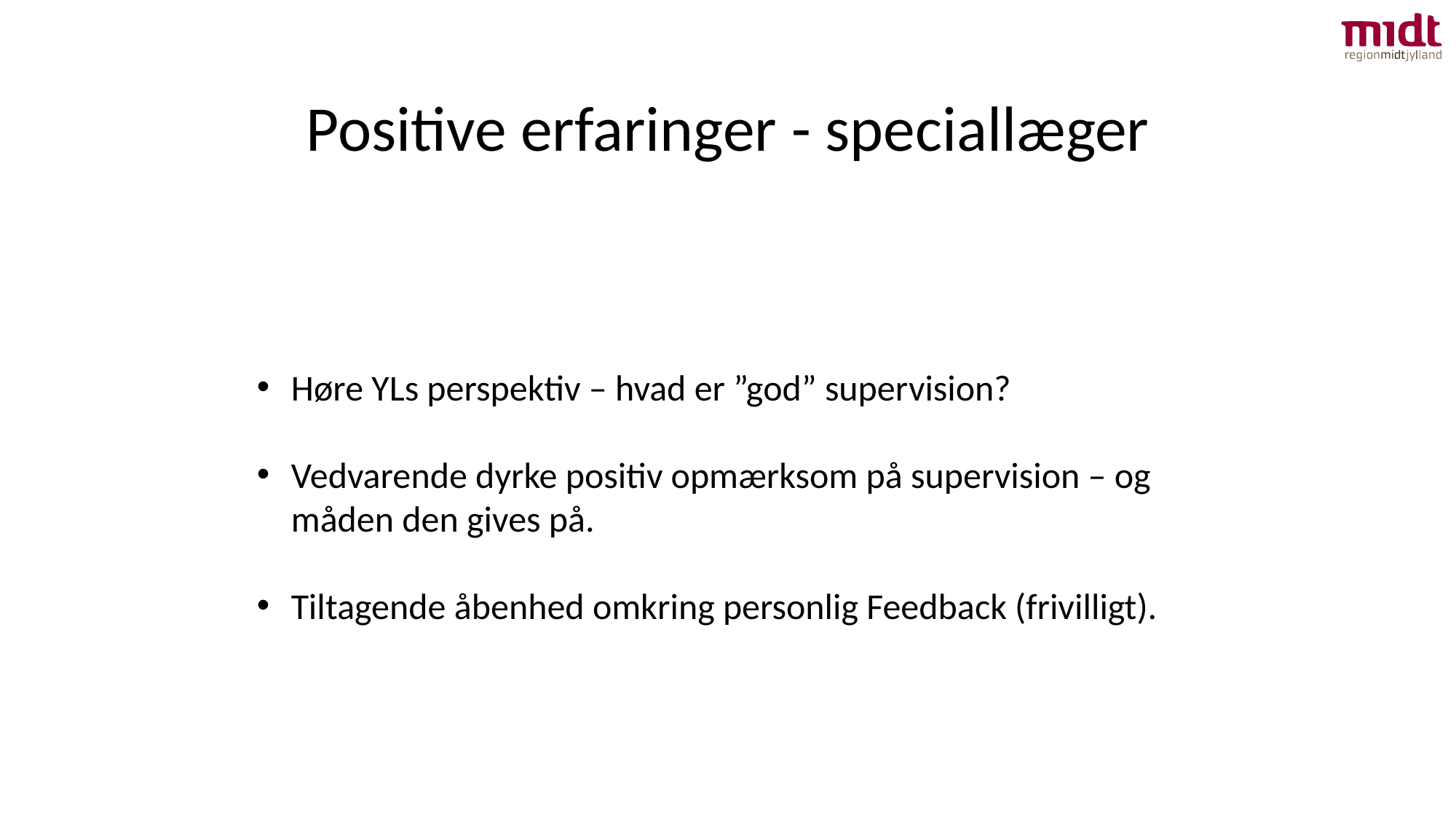

Positive erfaringer - speciallæger
Høre YLs perspektiv – hvad er ”god” supervision?

Vedvarende dyrke positiv opmærksom på supervision – og måden den gives på.

Tiltagende åbenhed omkring personlig Feedback (frivilligt).